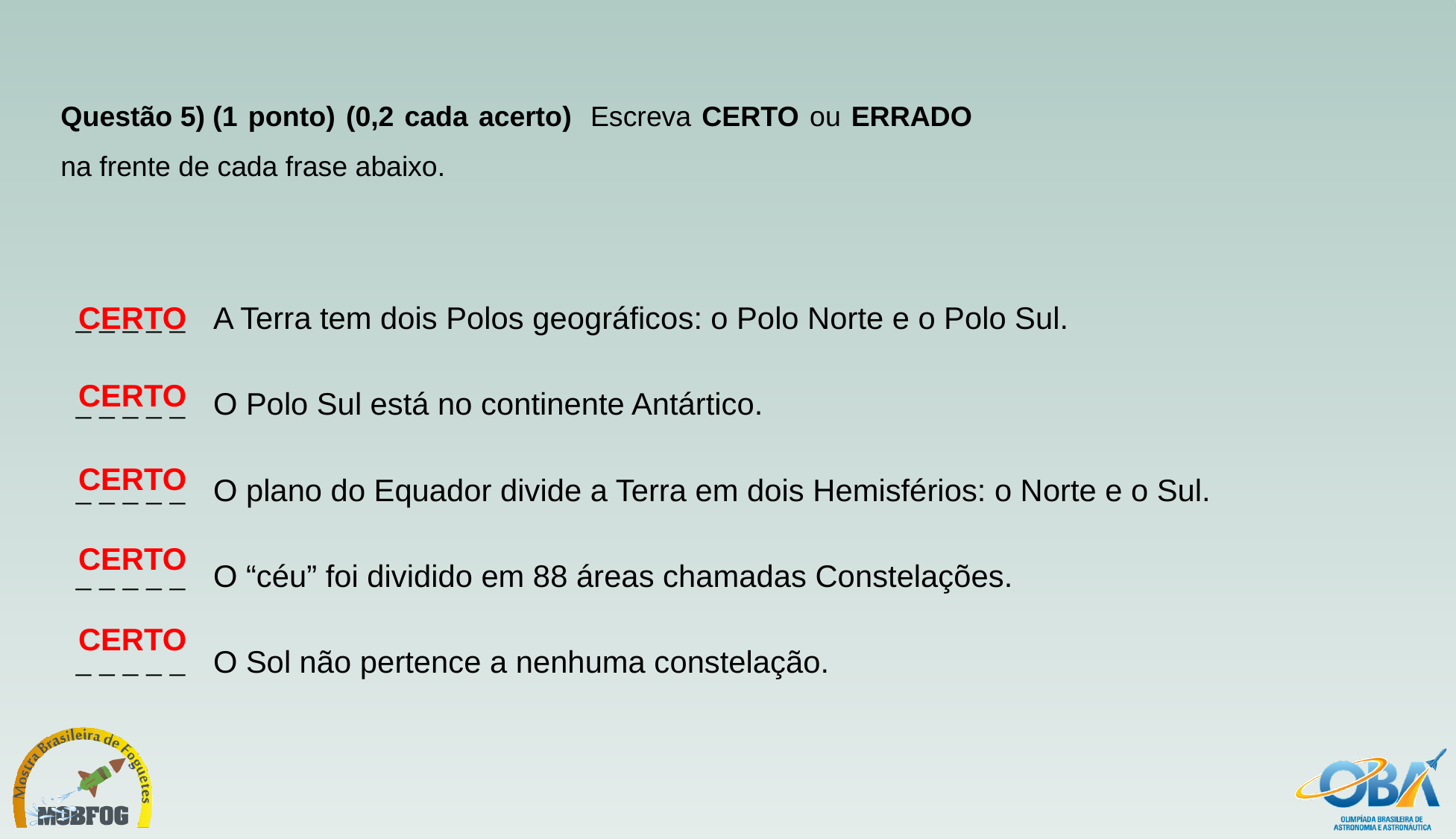

Questão 5) (1 ponto) (0,2 cada acerto)  Escreva CERTO ou ERRADO na frente de cada frase abaixo.
CERTO
| \_ \_ \_ \_ \_ | A Terra tem dois Polos geográficos: o Polo Norte e o Polo Sul. |
| --- | --- |
| \_ \_ \_ \_ \_ | O Polo Sul está no continente Antártico. |
| \_ \_ \_ \_ \_ | O plano do Equador divide a Terra em dois Hemisférios: o Norte e o Sul. |
| \_ \_ \_ \_ \_ | O “céu” foi dividido em 88 áreas chamadas Constelações. |
| \_ \_ \_ \_ \_ | O Sol não pertence a nenhuma constelação. |
CERTO
CERTO
CERTO
CERTO